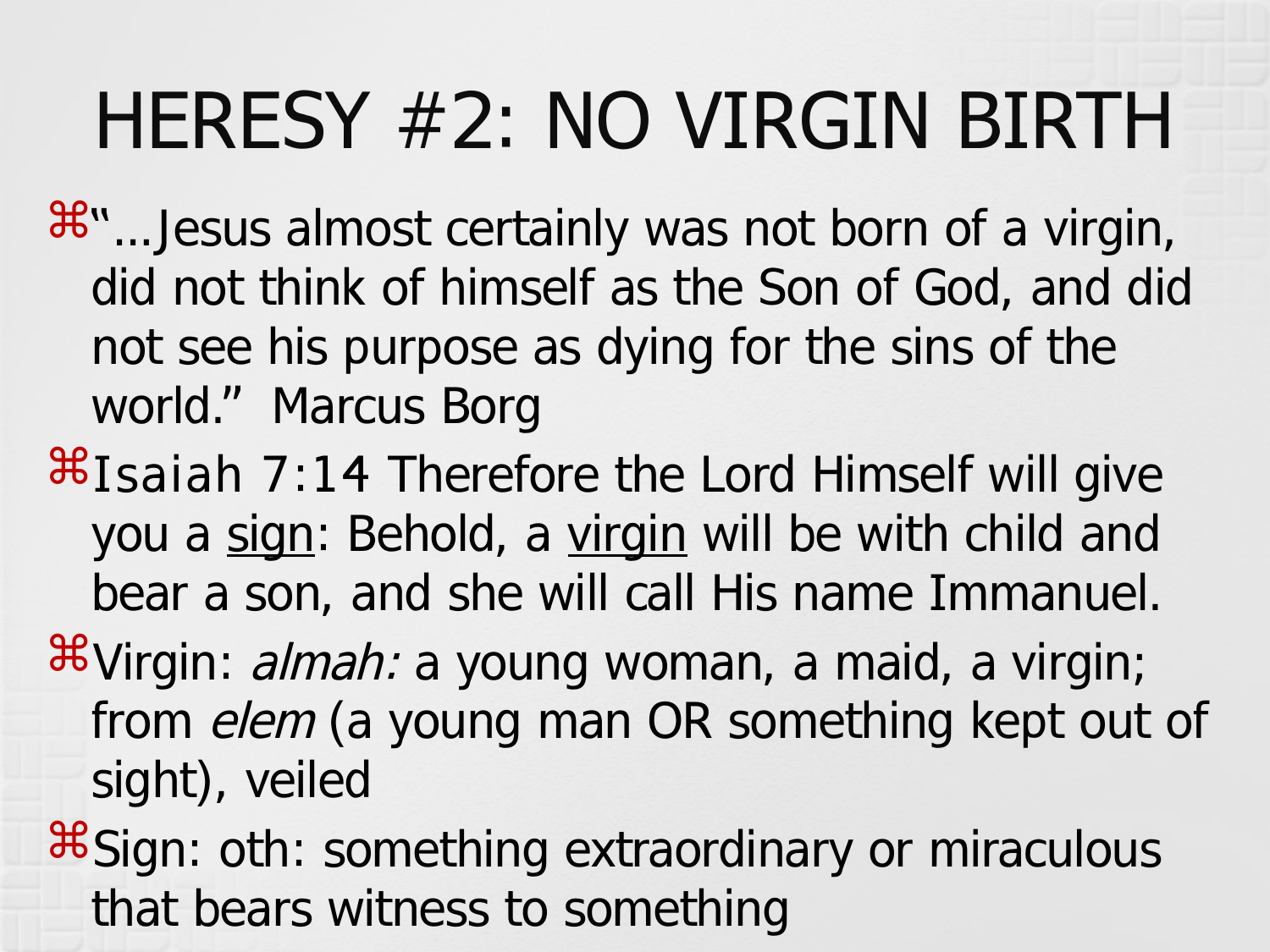

# HERESY #2: NO VIRGIN BIRTH
“…Jesus almost certainly was not born of a virgin, did not think of himself as the Son of God, and did not see his purpose as dying for the sins of the world.”  Marcus Borg
Isaiah 7:14 Therefore the Lord Himself will give you a sign: Behold, a virgin will be with child and bear a son, and she will call His name Immanuel.
Virgin: almah: a young woman, a maid, a virgin; from elem (a young man OR something kept out of sight), veiled
Sign: oth: something extraordinary or miraculous that bears witness to something